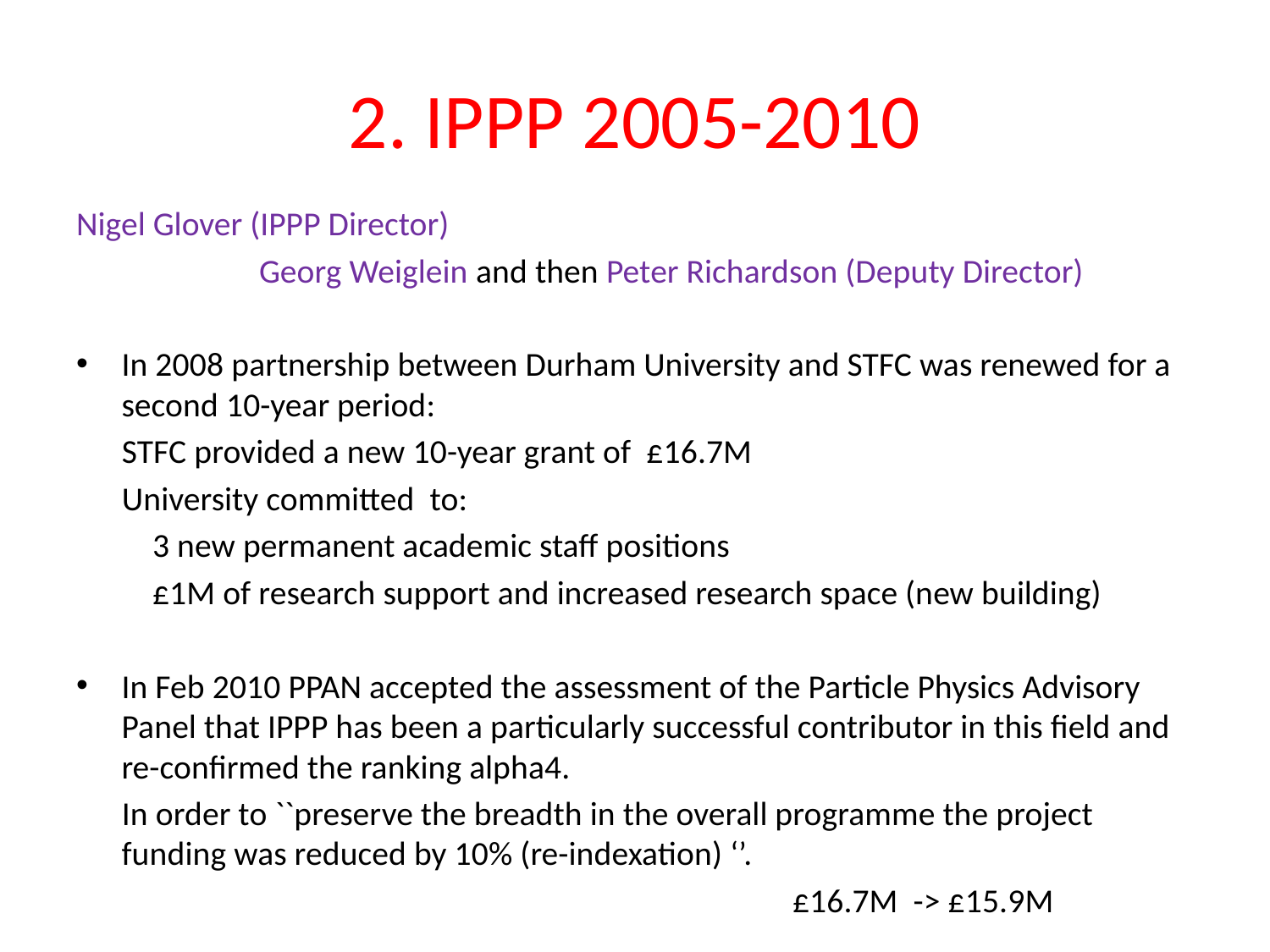

# 2. IPPP 2005-2010
Nigel Glover (IPPP Director)
                        Georg Weiglein and then Peter Richardson (Deputy Director)

In 2008 partnership between Durham University and STFC was renewed for a second 10-year period:
      STFC provided a new 10-year grant of  £16.7M
      University committed  to:
          3 new permanent academic staff positions
          £1M of research support and increased research space (new building)

In Feb 2010 PPAN accepted the assessment of the Particle Physics Advisory Panel that IPPP has been a particularly successful contributor in this field and re-confirmed the ranking alpha4.
      In order to ``preserve the breadth in the overall programme the project funding was reduced by 10% (re-indexation) ‘’.
                                                                                              £16.7M  -> £15.9M